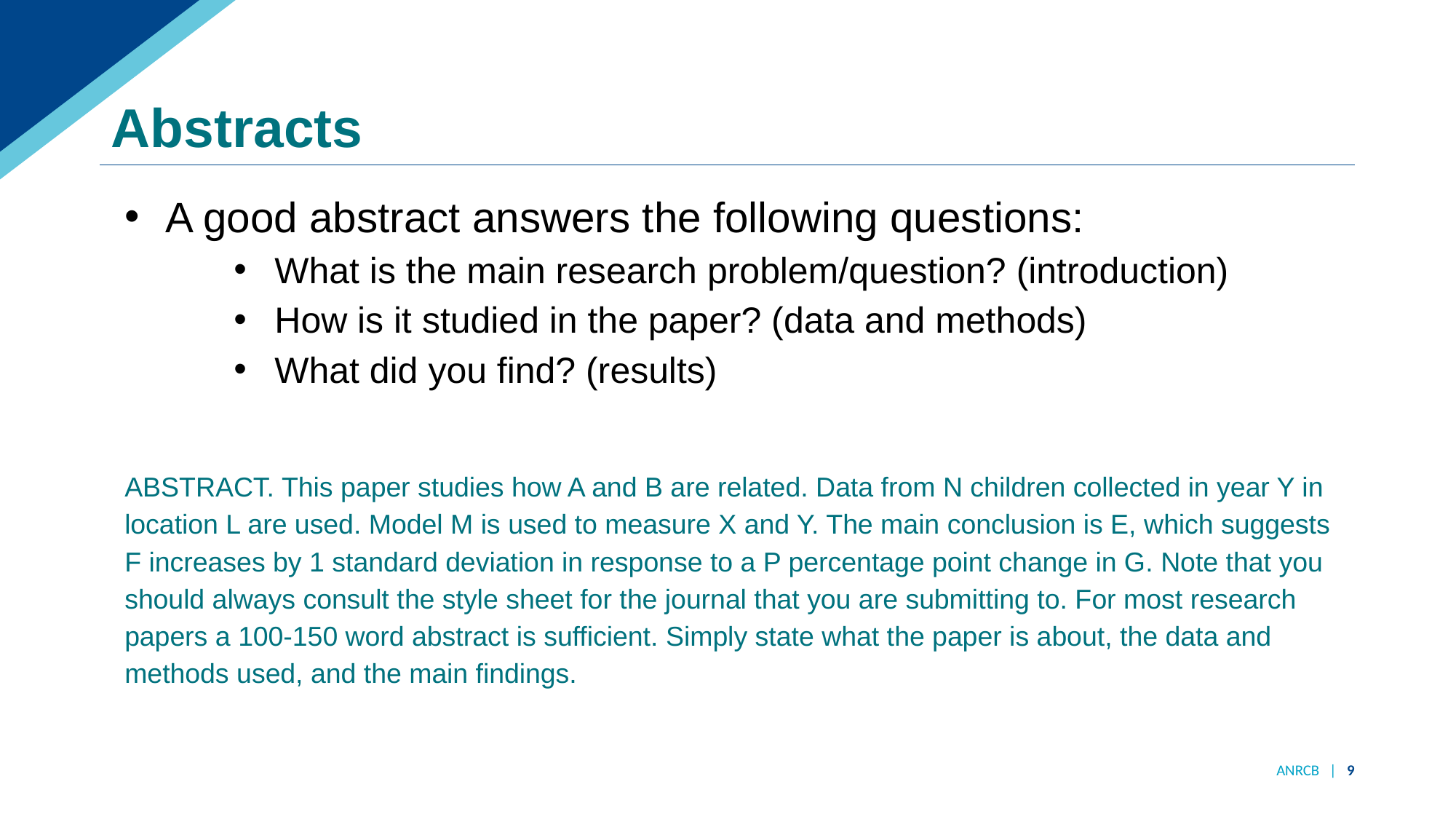

# Abstracts
A good abstract answers the following questions:
What is the main research problem/question? (introduction)
How is it studied in the paper? (data and methods)
What did you find? (results)

ABSTRACT. This paper studies how A and B are related. Data from N children collected in year Y in location L are used. Model M is used to measure X and Y. The main conclusion is E, which suggests F increases by 1 standard deviation in response to a P percentage point change in G. Note that you should always consult the style sheet for the journal that you are submitting to. For most research papers a 100-150 word abstract is sufficient. Simply state what the paper is about, the data and methods used, and the main findings.

9